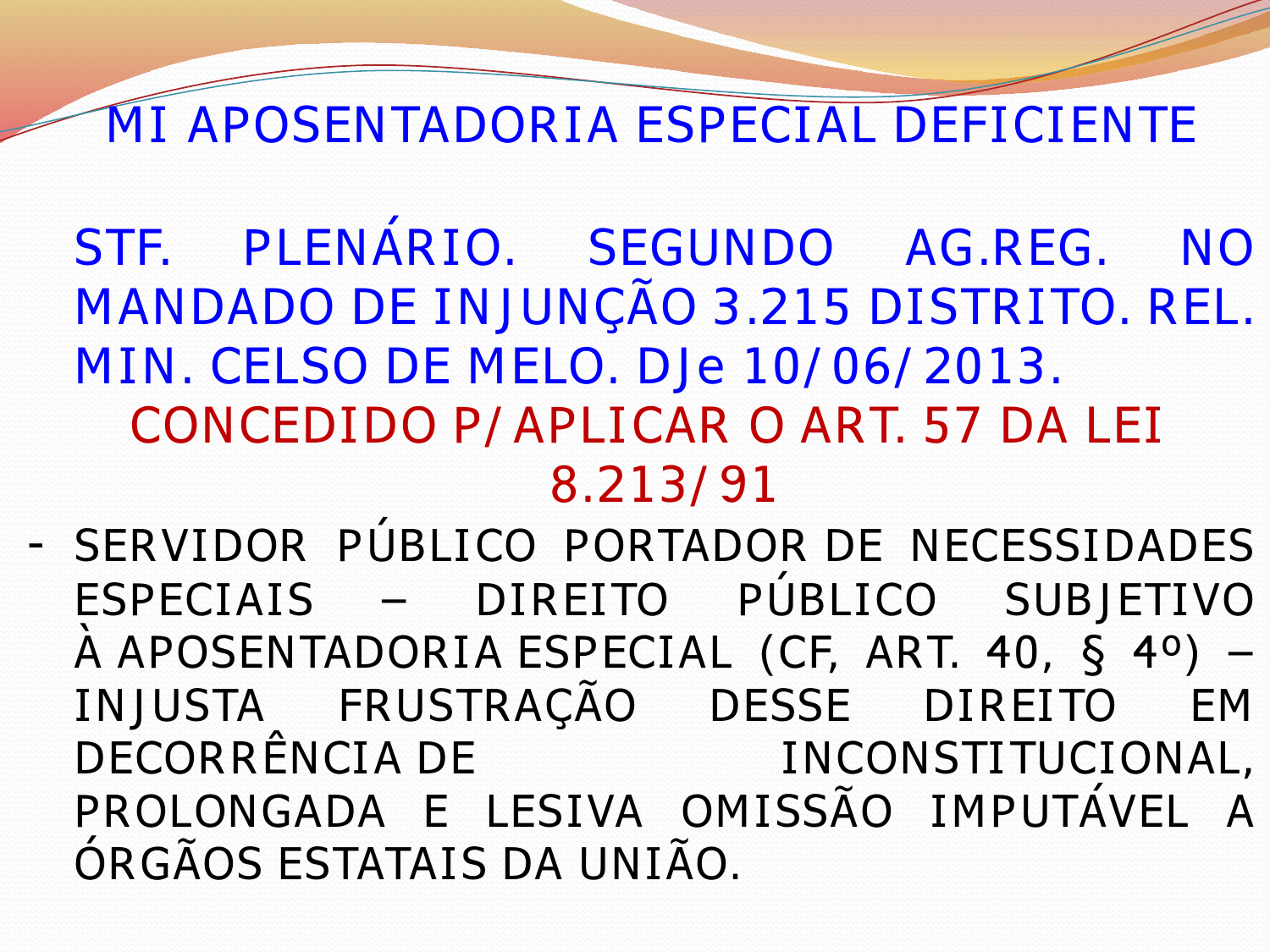

MI APOSENTADORIA ESPECIAL DEFICIENTE

	STF. PLENÁRIO. SEGUNDO AG.REG. NO MANDADO DE INJUNÇÃO 3.215 DISTRITO. REL. MIN. CELSO DE MELO. DJe 10/06/2013.
 CONCEDIDO P/APLICAR O ART. 57 DA LEI 8.213/91
-	SERVIDOR PÚBLICO PORTADOR DE NECESSIDADES ESPECIAIS – DIREITO PÚBLICO SUBJETIVO À APOSENTADORIA ESPECIAL (CF, ART. 40, § 4º) – INJUSTA FRUSTRAÇÃO DESSE DIREITO EM DECORRÊNCIA DE INCONSTITUCIONAL, PROLONGADA E LESIVA OMISSÃO IMPUTÁVEL A ÓRGÃOS ESTATAIS DA UNIÃO.